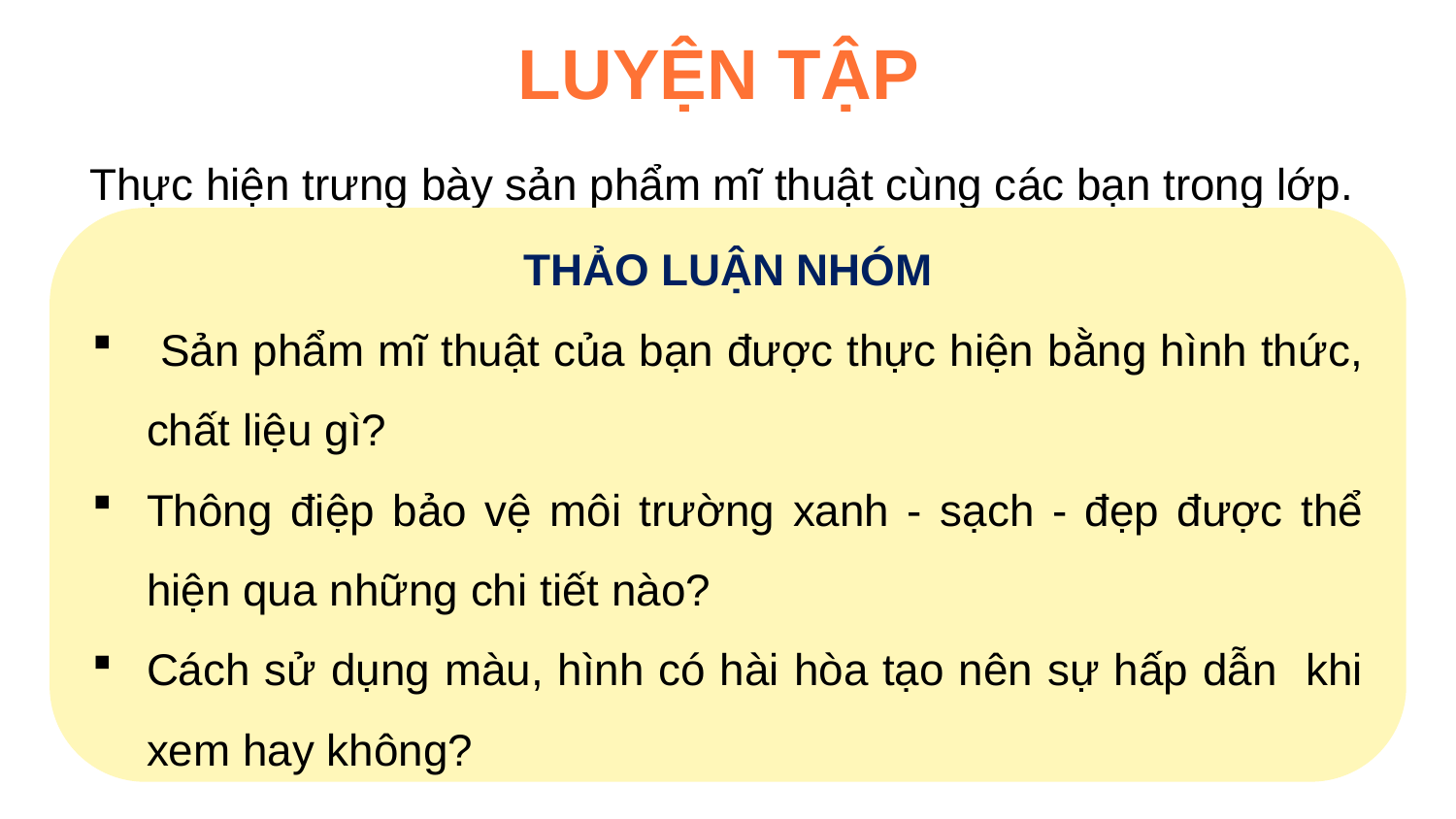

LUYỆN TẬP
Thực hiện trưng bày sản phẩm mĩ thuật cùng các bạn trong lớp.
THẢO LUẬN NHÓM
 Sản phẩm mĩ thuật của bạn được thực hiện bằng hình thức, chất liệu gì?
Thông điệp bảo vệ môi trường xanh - sạch - đẹp được thể hiện qua những chi tiết nào?
Cách sử dụng màu, hình có hài hòa tạo nên sự hấp dẫn  khi xem hay không?